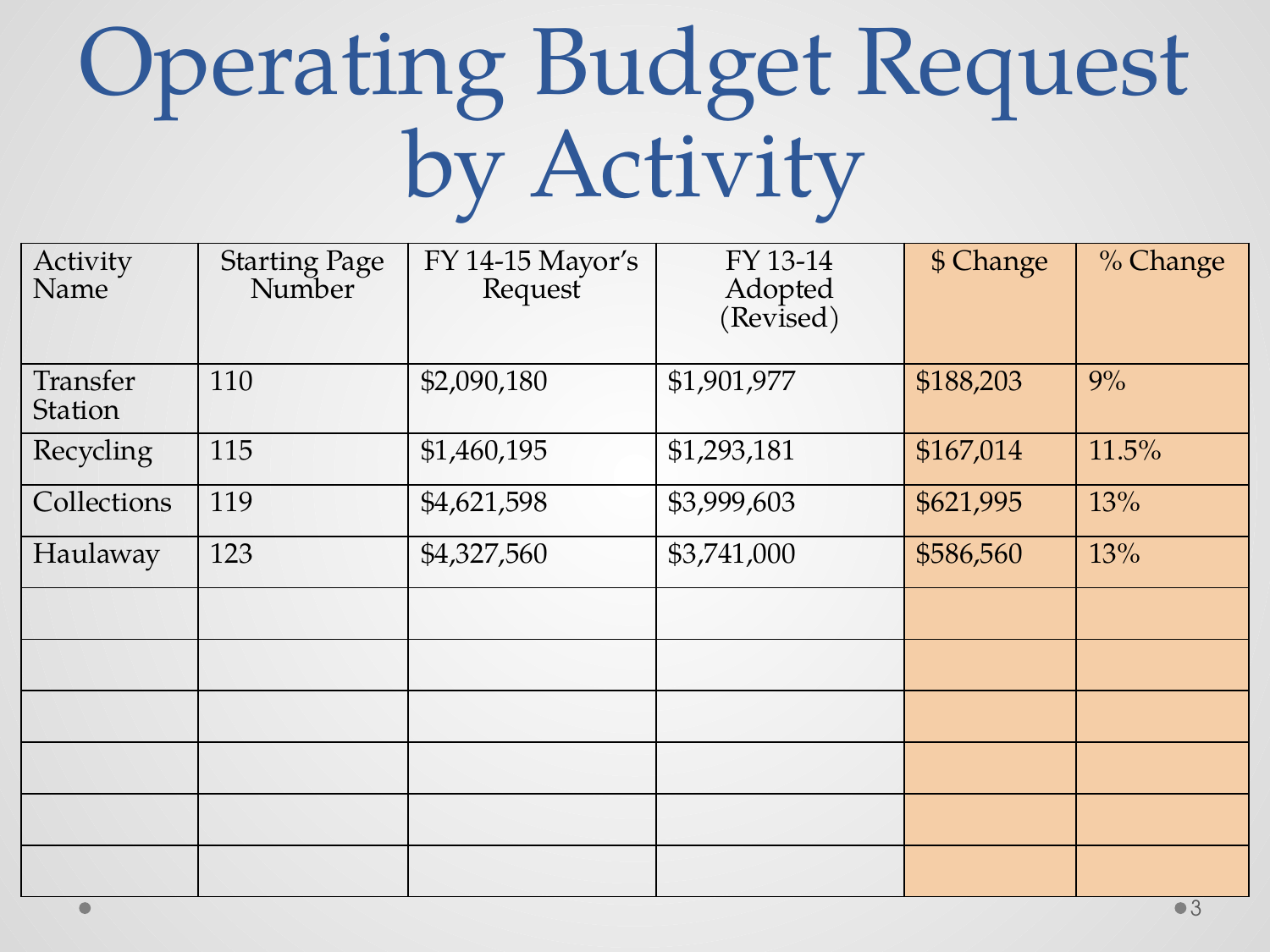

# Operating Budget Request by Activity
| Activity Name | Starting Page Number | FY 14-15 Mayor’s Request | FY 13-14 Adopted (Revised) | $ Change | % Change |
| --- | --- | --- | --- | --- | --- |
| Transfer Station | 110 | $2,090,180 | $1,901,977 | $188,203 | 9% |
| Recycling | 115 | $1,460,195 | $1,293,181 | $167,014 | 11.5% |
| Collections | 119 | $4,621,598 | $3,999,603 | $621,995 | 13% |
| Haulaway | 123 | $4,327,560 | $3,741,000 | $586,560 | 13% |
|  |  |  |  |  |  |
|  |  |  |  |  |  |
|  |  |  |  |  |  |
|  |  |  |  |  |  |
|  |  |  |  |  |  |
|  |  |  |  |  |  |
3